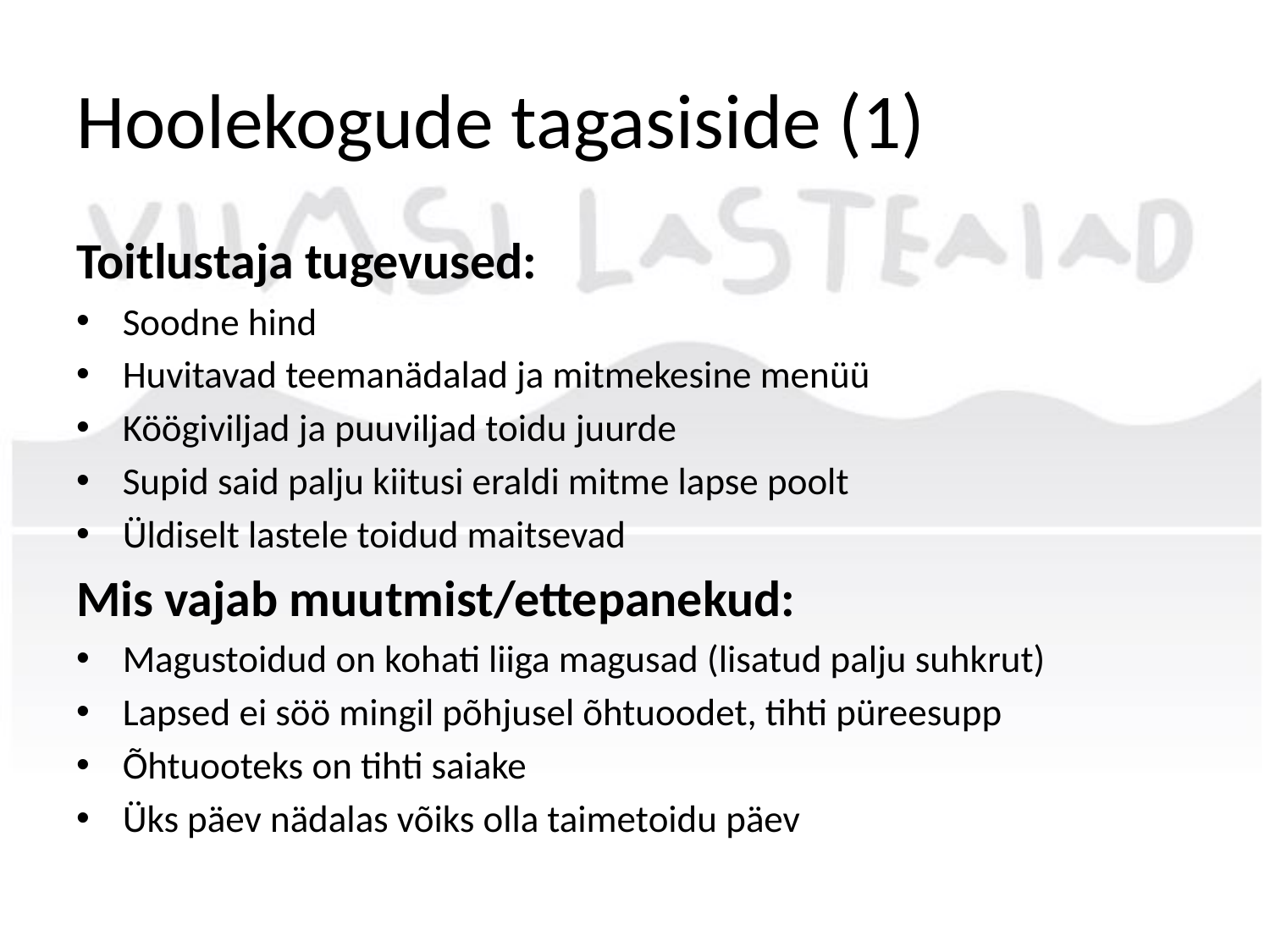

# Hoolekogude tagasiside (1)
Toitlustaja tugevused:
Soodne hind
Huvitavad teemanädalad ja mitmekesine menüü
Köögiviljad ja puuviljad toidu juurde
Supid said palju kiitusi eraldi mitme lapse poolt
Üldiselt lastele toidud maitsevad
Mis vajab muutmist/ettepanekud:
Magustoidud on kohati liiga magusad (lisatud palju suhkrut)
Lapsed ei söö mingil põhjusel õhtuoodet, tihti püreesupp
Õhtuooteks on tihti saiake
Üks päev nädalas võiks olla taimetoidu päev